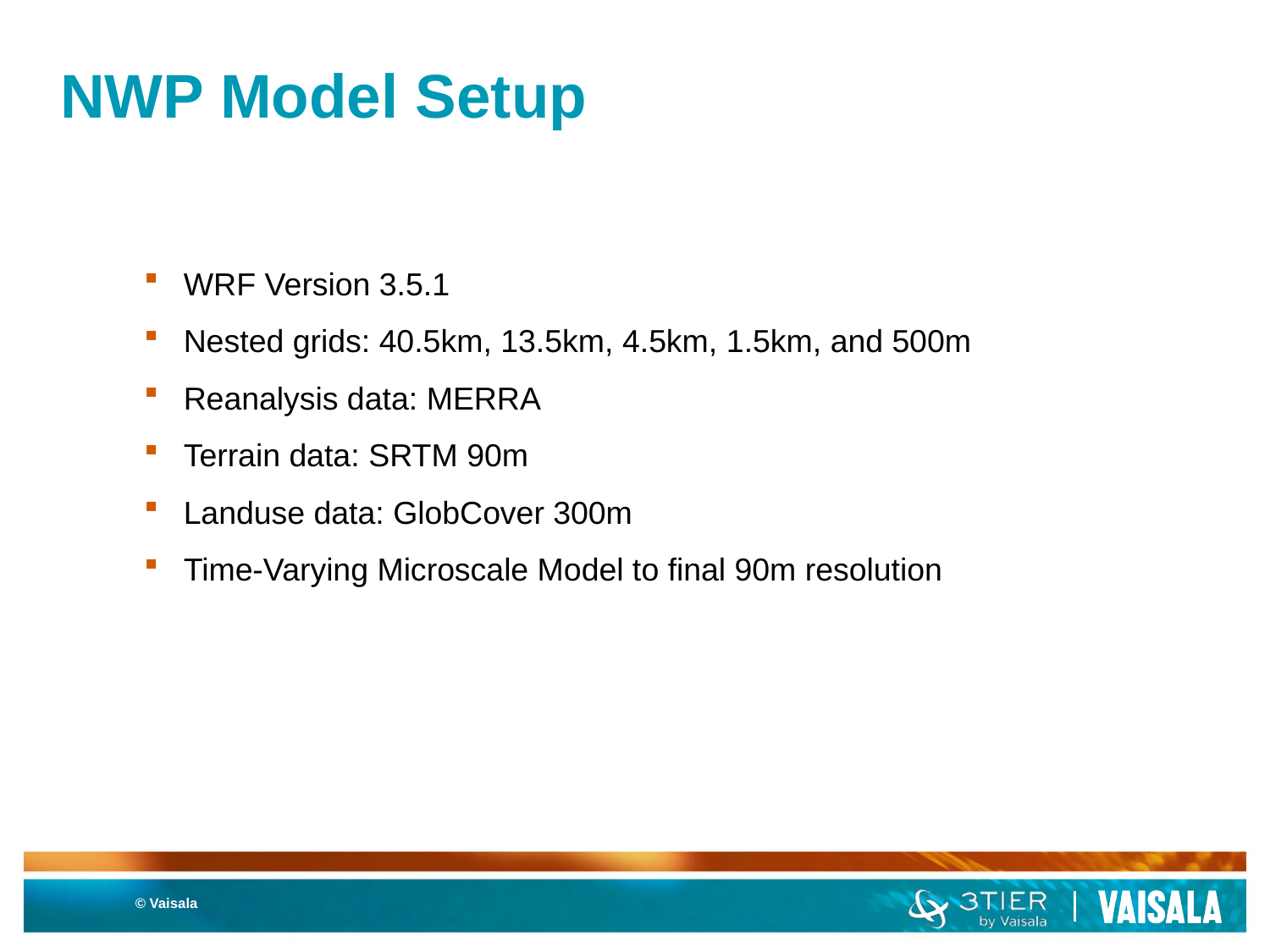

# NWP Model Setup
WRF Version 3.5.1
Nested grids: 40.5km, 13.5km, 4.5km, 1.5km, and 500m
Reanalysis data: MERRA
Terrain data: SRTM 90m
Landuse data: GlobCover 300m
Time-Varying Microscale Model to final 90m resolution